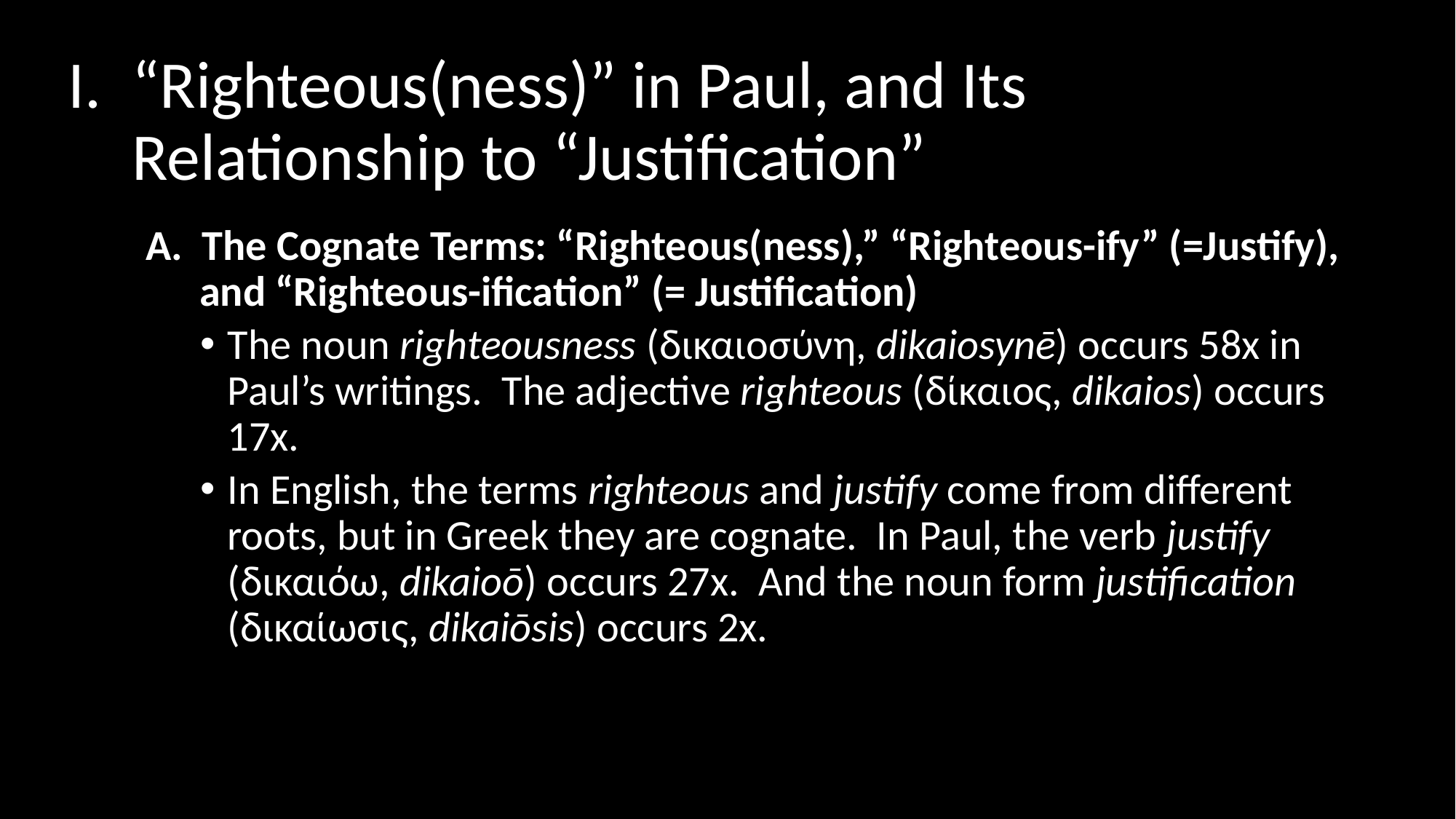

# I.  “Righteous(ness)” in Paul, and Its Relationship to “Justification”
A.  The Cognate Terms: “Righteous(ness),” “Righteous-ify” (=Justify), and “Righteous-ification” (= Justification)
The noun righteousness (δικαιοσύνη, dikaiosynē) occurs 58x in Paul’s writings.  The adjective righteous (δίκαιος, dikaios) occurs 17x.
In English, the terms righteous and justify come from different roots, but in Greek they are cognate.  In Paul, the verb justify (δικαιόω, dikaioō) occurs 27x.  And the noun form justification (δικαίωσις, dikaiōsis) occurs 2x.